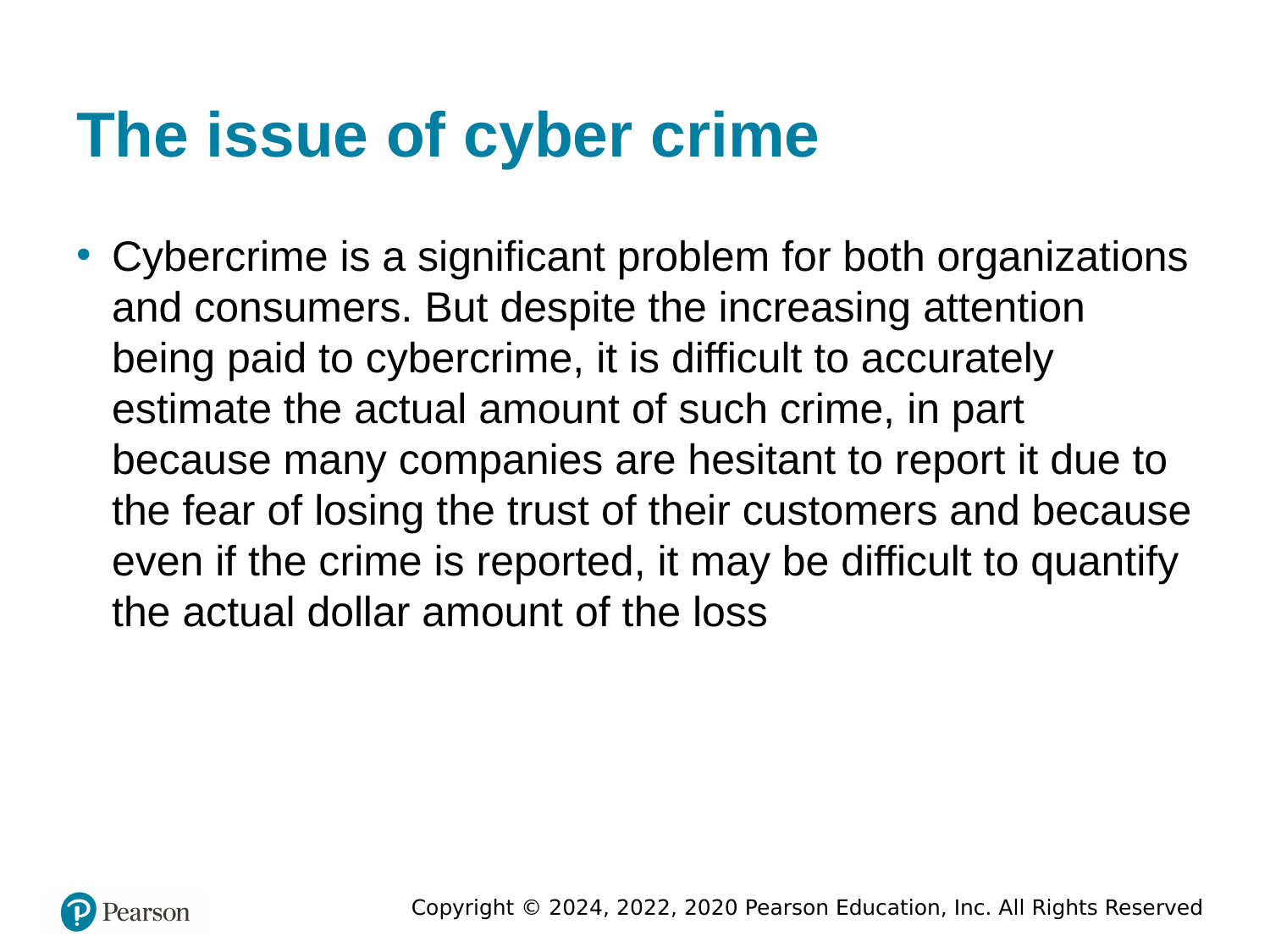

# The issue of cyber crime
Cybercrime is a significant problem for both organizations and consumers. But despite the increasing attention being paid to cybercrime, it is difficult to accurately estimate the actual amount of such crime, in part because many companies are hesitant to report it due to the fear of losing the trust of their customers and because even if the crime is reported, it may be difficult to quantify the actual dollar amount of the loss